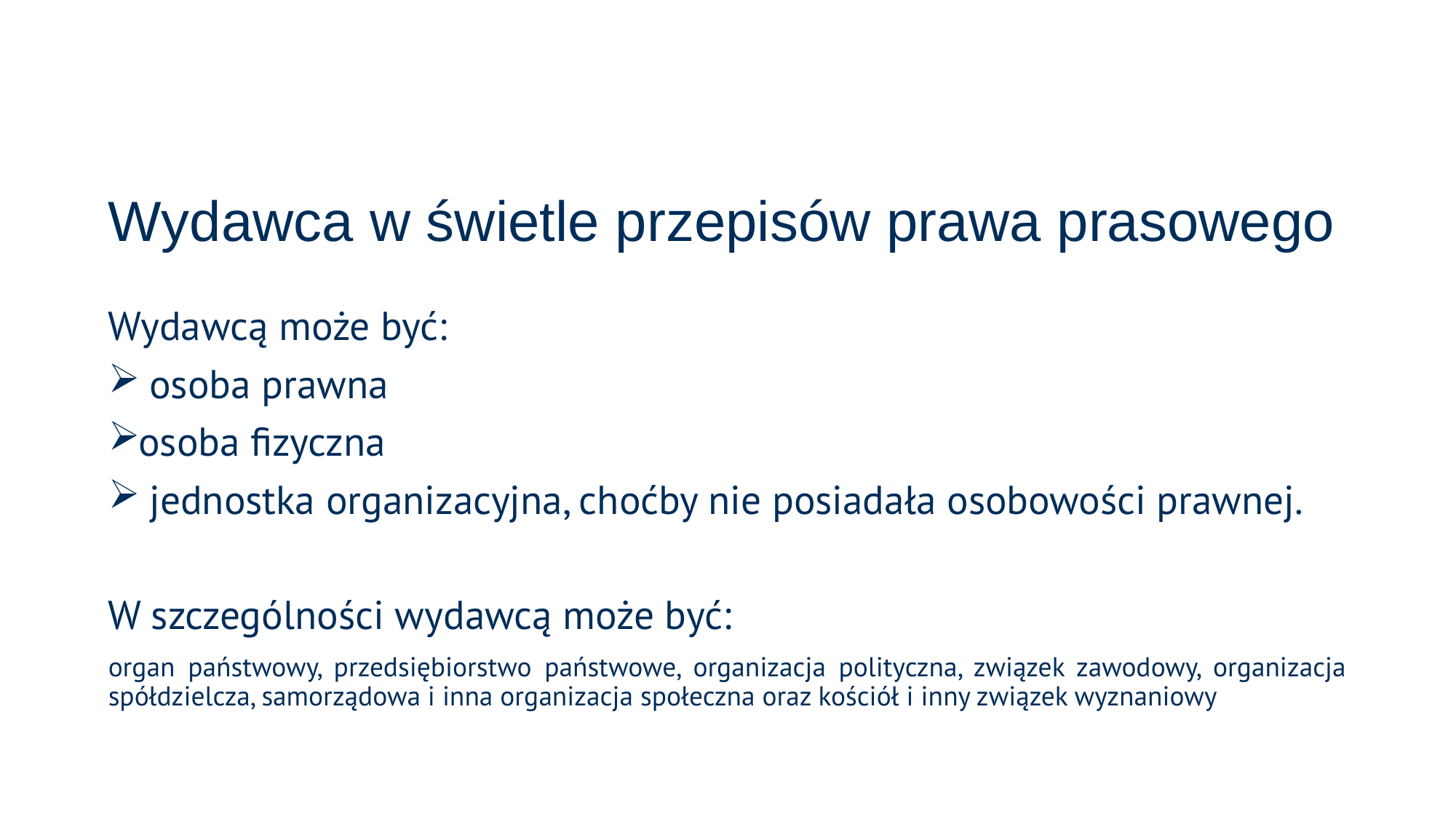

# Wydawca w świetle przepisów prawa prasowego
Wydawcą może być:
 osoba prawna
osoba fizyczna
 jednostka organizacyjna, choćby nie posiadała osobowości prawnej.

W szczególności wydawcą może być:
organ państwowy, przedsiębiorstwo państwowe, organizacja polityczna, związek zawodowy, organizacja spółdzielcza, samorządowa i inna organizacja społeczna oraz kościół i inny związek wyznaniowy